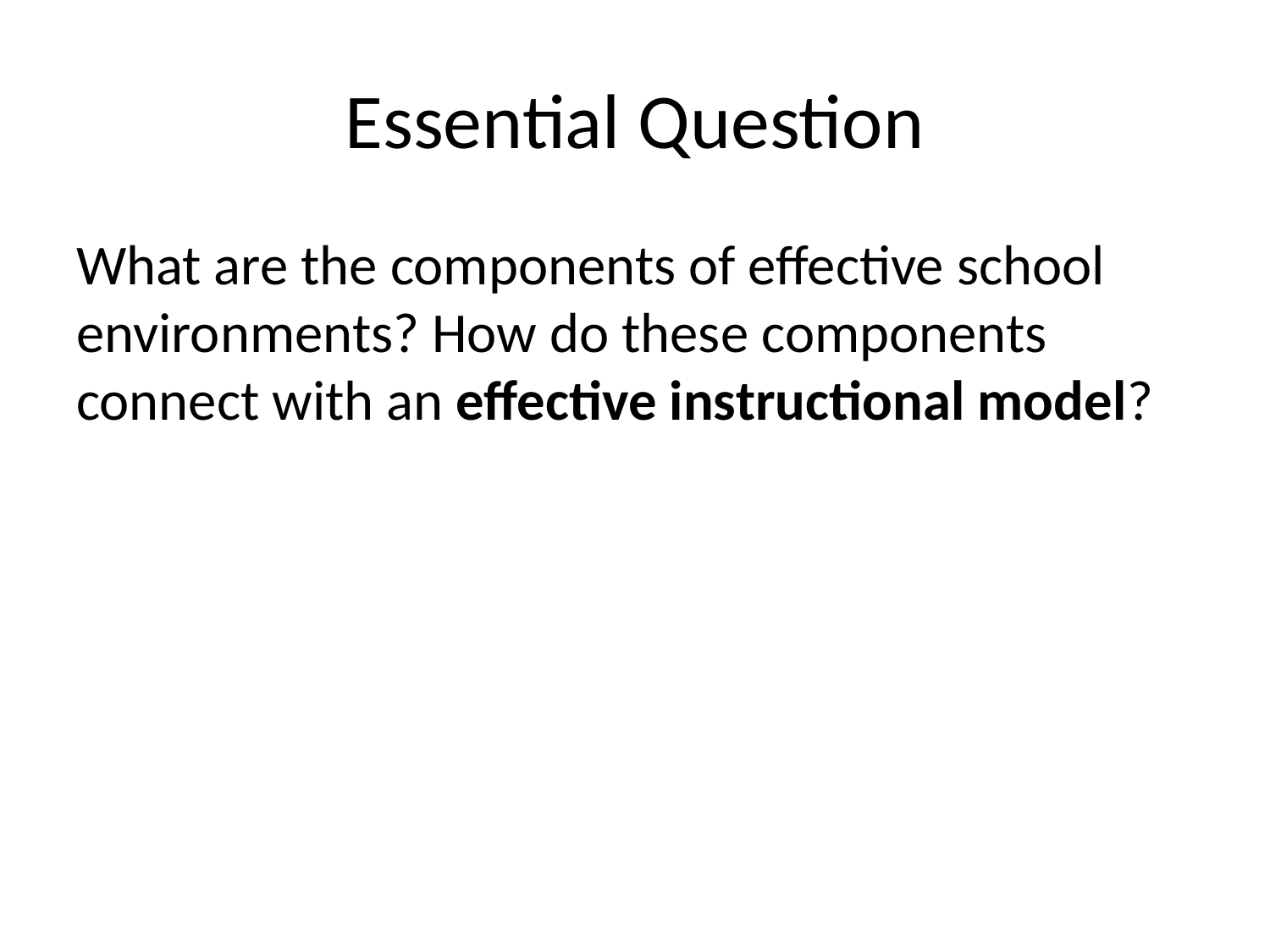

# Essential Question
What are the components of effective school environments? How do these components connect with an effective instructional model?